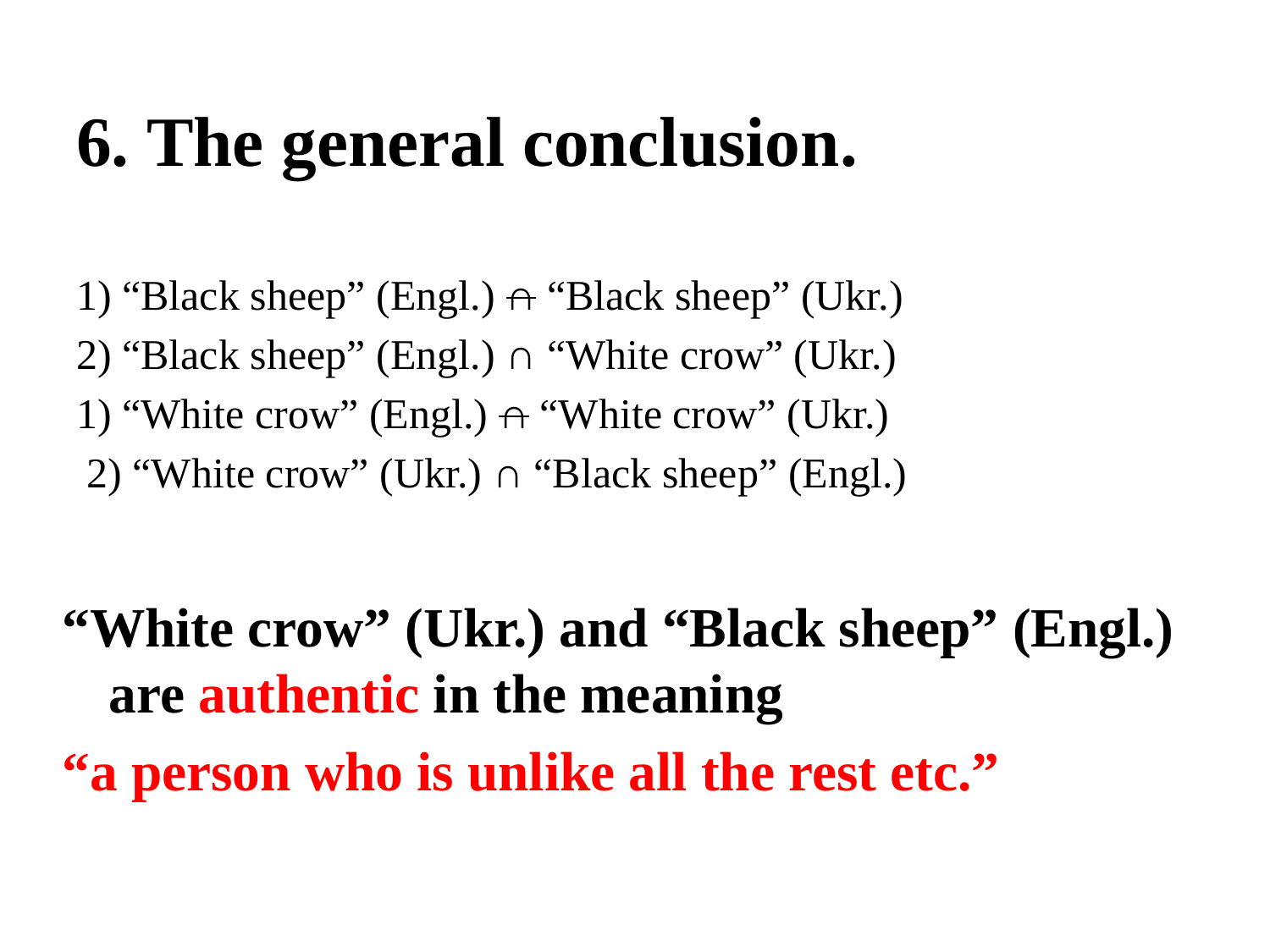

6. The general conclusion.

1) “Black sheep” (Engl.) ∩ “Black sheep” (Ukr.)
2) “Black sheep” (Engl.) ∩ “White crow” (Ukr.)
1) “White crow” (Engl.) ∩ “White crow” (Ukr.)
 2) “White crow” (Ukr.) ∩ “Black sheep” (Engl.)

“White crow” (Ukr.) and “Black sheep” (Engl.) are authentic in the meaning
“a person who is unlike all the rest etc.”